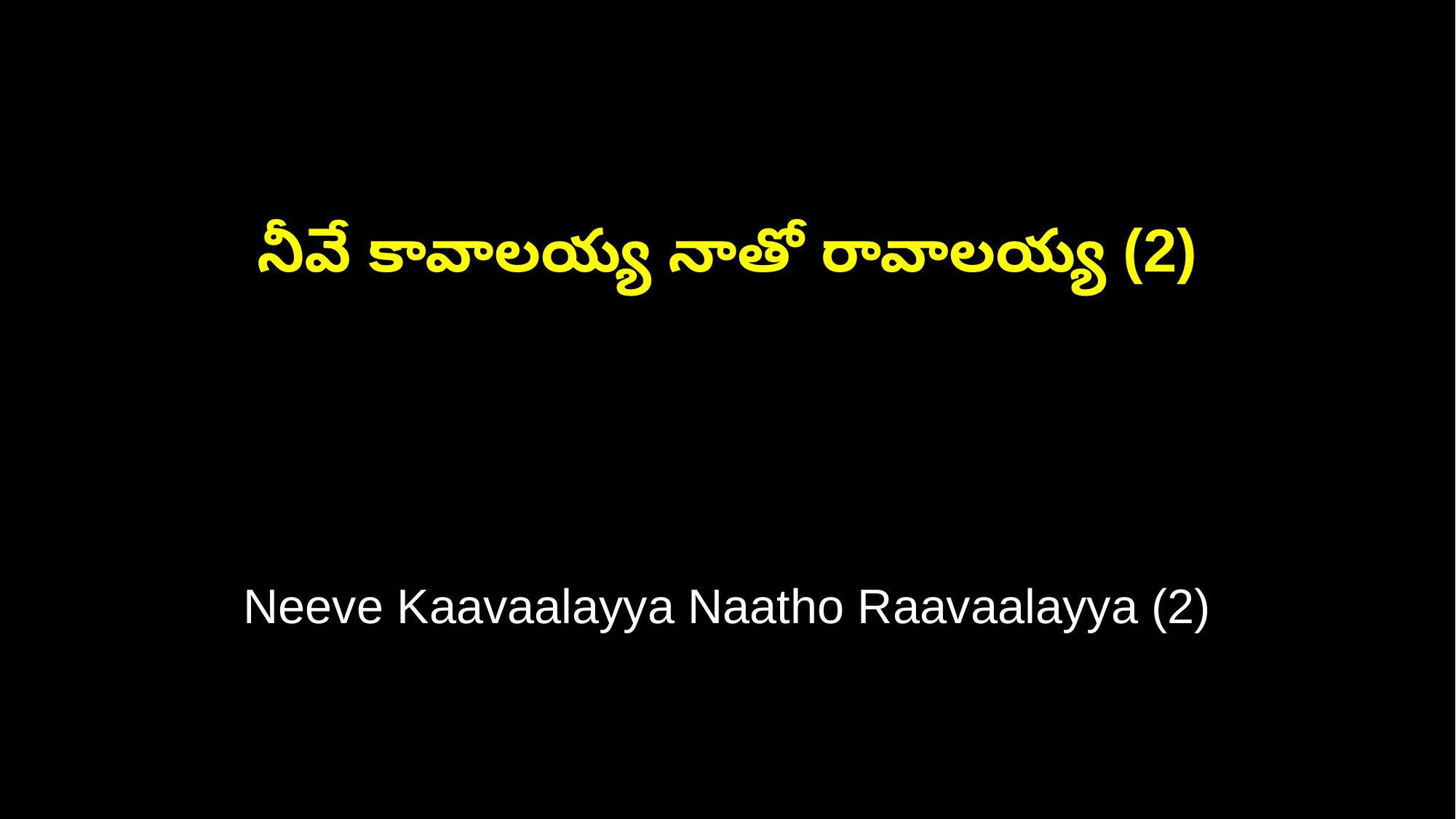

నీవే కావాలయ్య నాతో రావాలయ్య (2)
Neeve Kaavaalayya Naatho Raavaalayya (2)